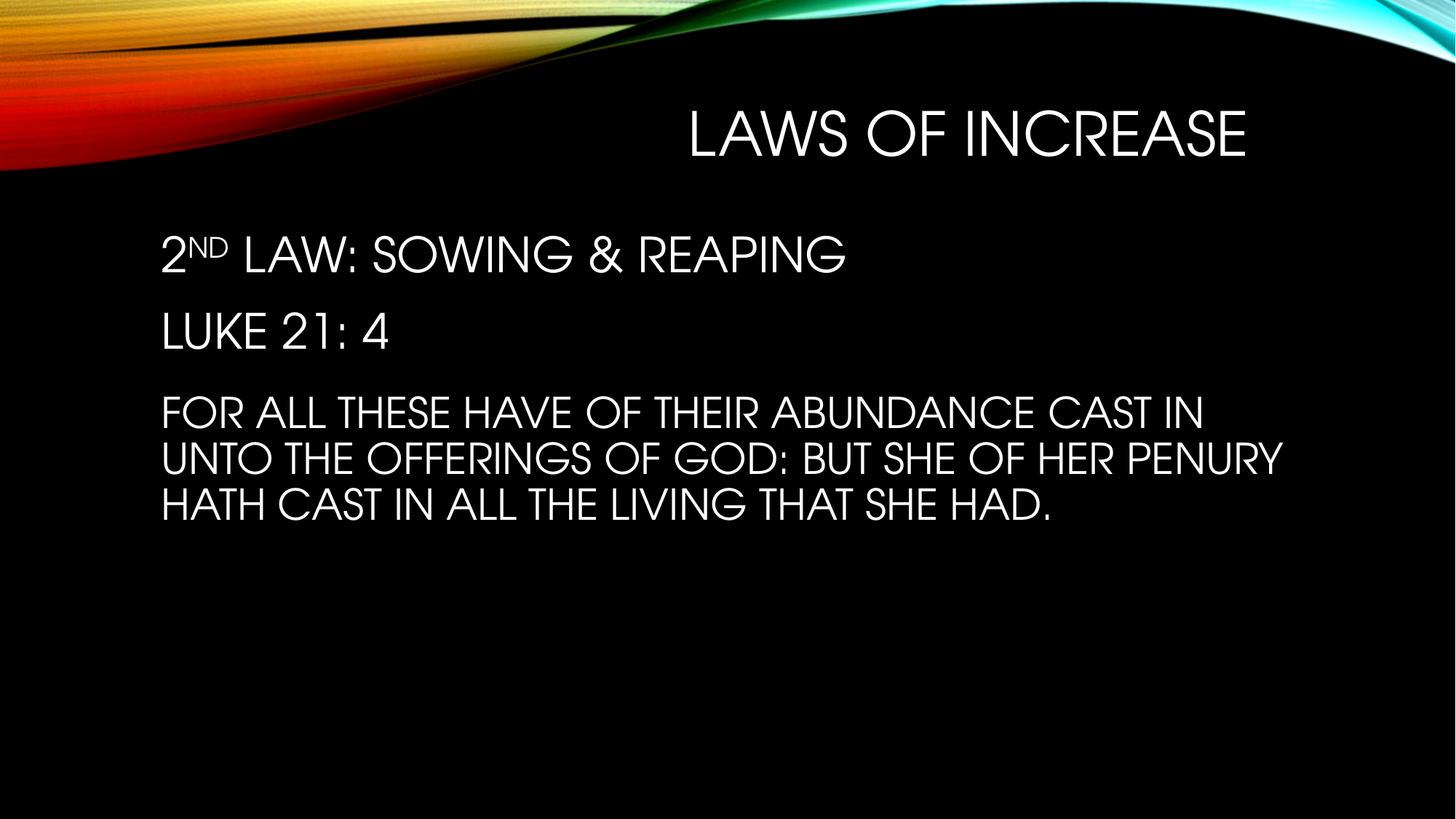

LAWS OF INCREASE
2ND LAW: SOWING & REAPING

LUKE 21: 4

FOR ALL THESE HAVE OF THEIR ABUNDANCE CAST IN UNTO THE OFFERINGS OF GOD: BUT SHE OF HER PENURY HATH CAST IN ALL THE LIVING THAT SHE HAD.